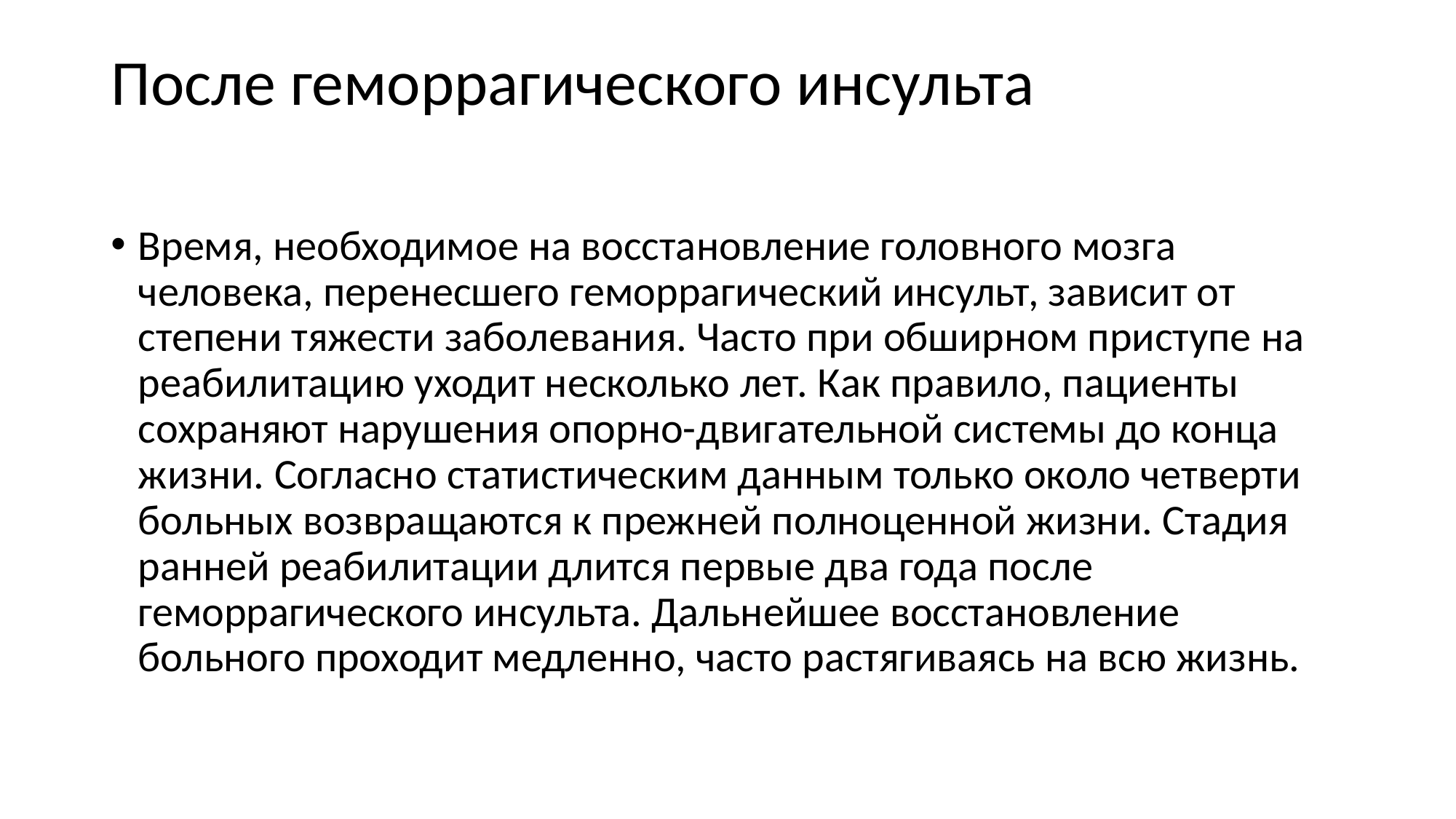

# После геморрагического инсульта
Время, необходимое на восстановление головного мозга человека, перенесшего геморрагический инсульт, зависит от степени тяжести заболевания. Часто при обширном приступе на реабилитацию уходит несколько лет. Как правило, пациенты сохраняют нарушения опорно-двигательной системы до конца жизни. Согласно статистическим данным только около четверти больных возвращаются к прежней полноценной жизни. Стадия ранней реабилитации длится первые два года после геморрагического инсульта. Дальнейшее восстановление больного проходит медленно, часто растягиваясь на всю жизнь.